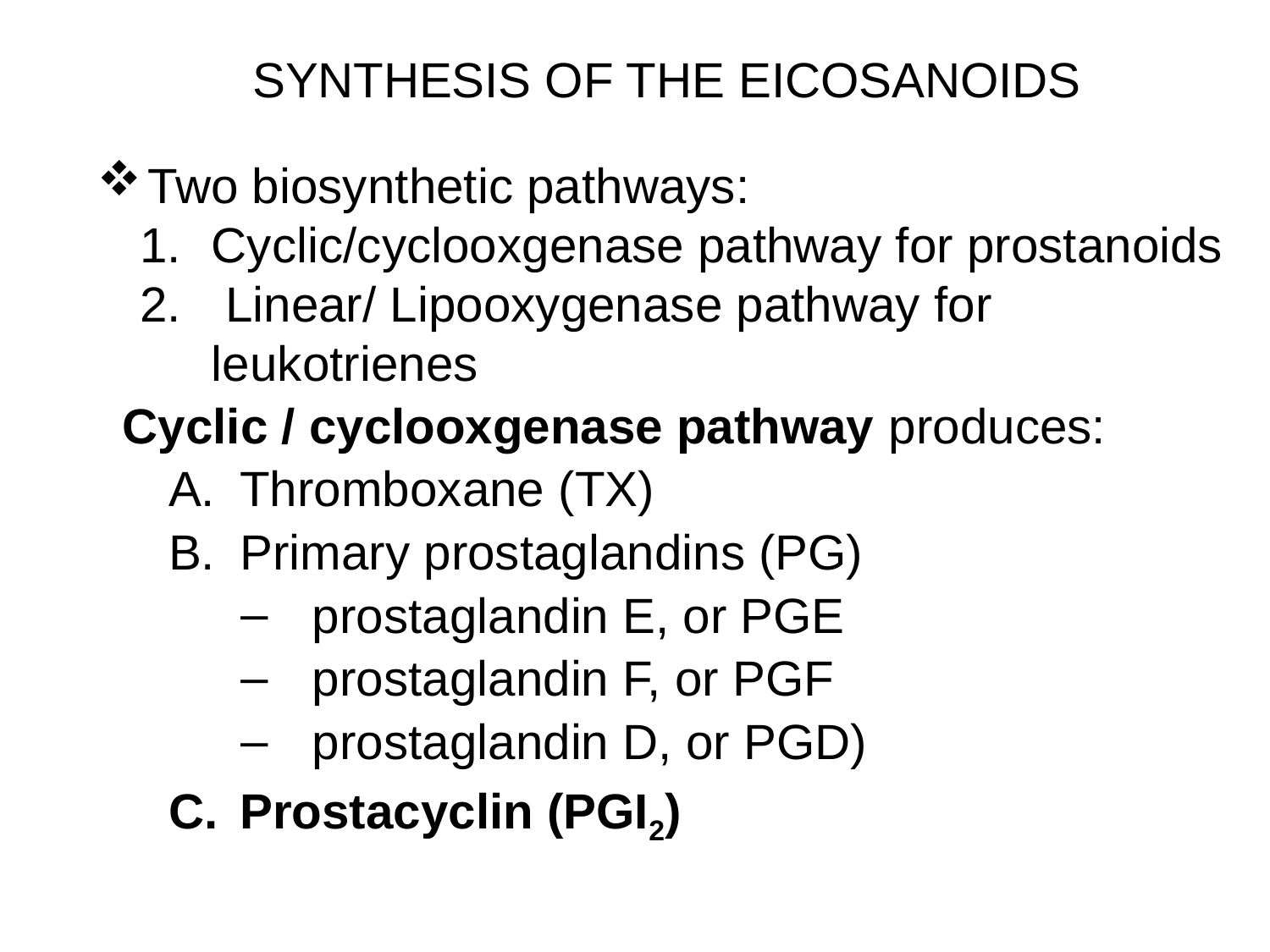

SYNTHESIS OF THE EICOSANOIDS
Two biosynthetic pathways:
Cyclic/cyclooxgenase pathway for prostanoids
 Linear/ Lipooxygenase pathway for  leukotrienes
Cyclic / cyclooxgenase pathway produces:
Thromboxane (TX)
Primary prostaglandins (PG)
prostaglandin E, or PGE
prostaglandin F, or PGF
prostaglandin D, or PGD)
Prostacyclin (PGI2)